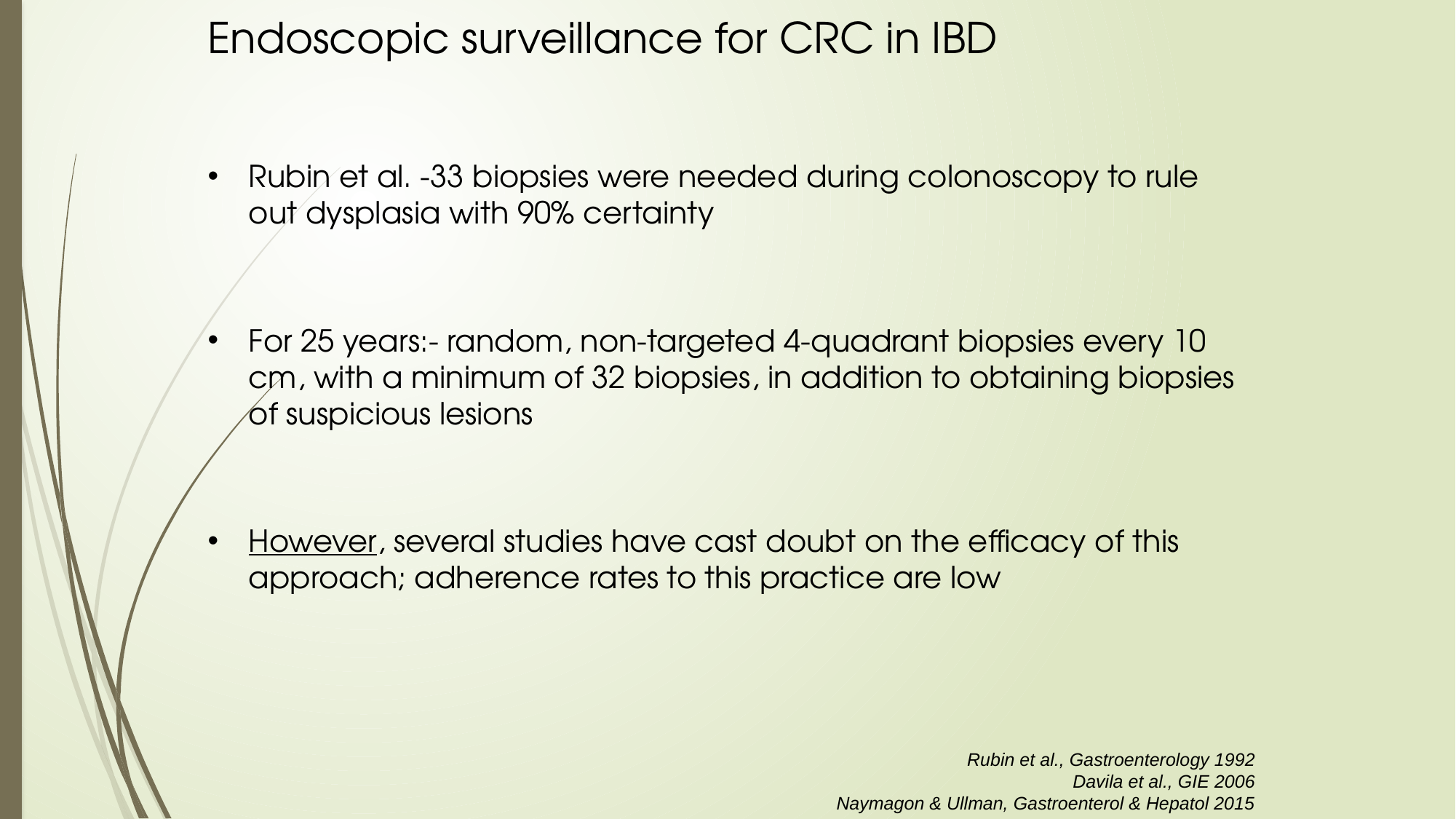

# Endoscopic surveillance for CRC in IBD
Rubin et al. -33 biopsies were needed during colonoscopy to rule out dysplasia with 90% certainty

For 25 years:- random, non-targeted 4-quadrant biopsies every 10 cm, with a minimum of 32 biopsies, in addition to obtaining biopsies of suspicious lesions

However, several studies have cast doubt on the efficacy of this approach; adherence rates to this practice are low
Rubin et al., Gastroenterology 1992
Davila et al., GIE 2006
Naymagon & Ullman, Gastroenterol & Hepatol 2015